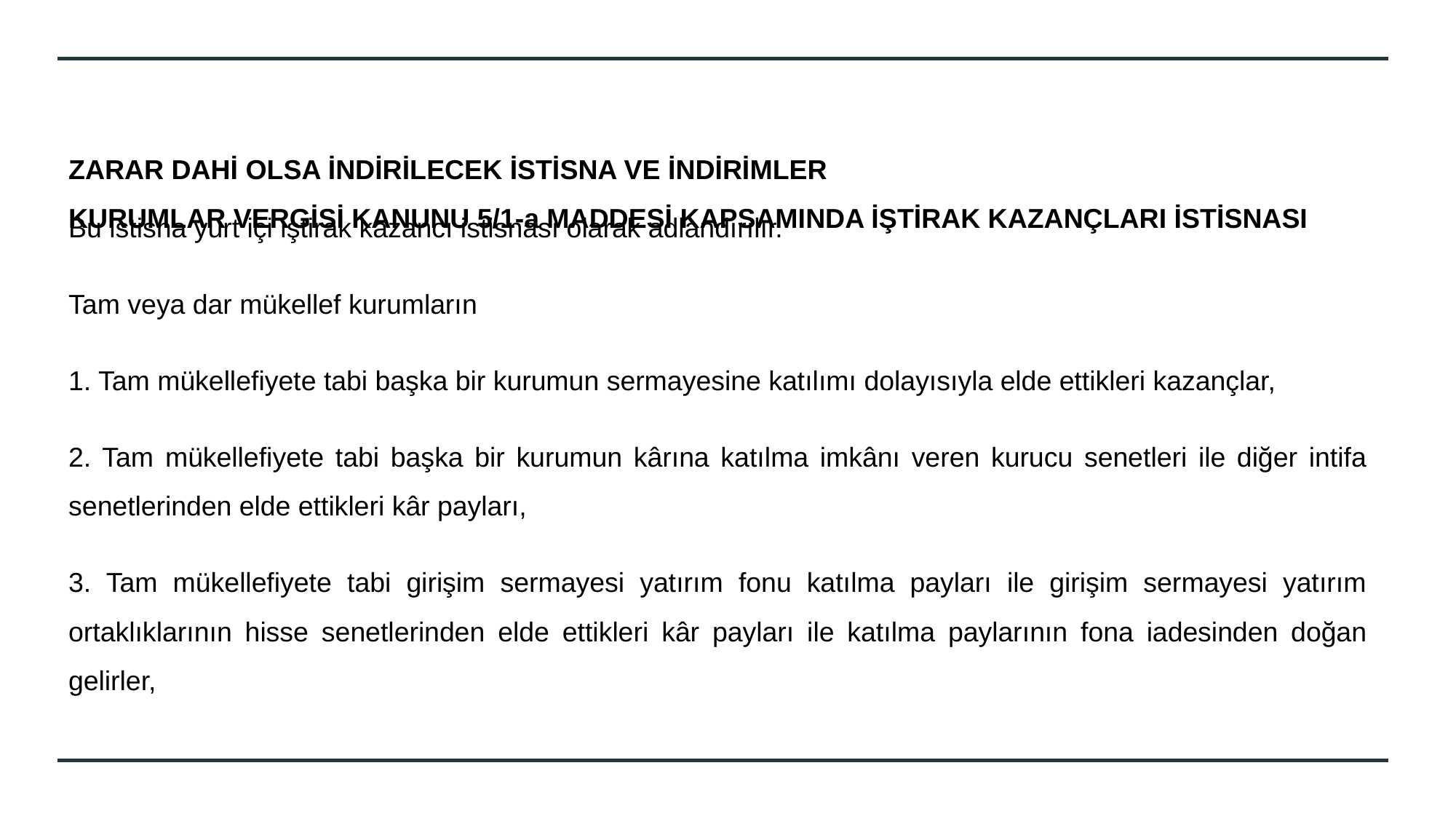

# ZARAR DAHİ OLSA İNDİRİLECEK İSTİSNA VE İNDİRİMLER KURUMLAR VERGİSİ KANUNU 5/1-a MADDESİ KAPSAMINDA İŞTİRAK KAZANÇLARI İSTİSNASI
Bu istisna yurt içi iştirak kazancı istisnası olarak adlandırılır.
Tam veya dar mükellef kurumların
1. Tam mükellefiyete tabi başka bir kurumun sermayesine katılımı dolayısıyla elde ettikleri kazançlar,
2. Tam mükellefiyete tabi başka bir kurumun kârına katılma imkânı veren kurucu senetleri ile diğer intifa senetlerinden elde ettikleri kâr payları,
3. Tam mükellefiyete tabi girişim sermayesi yatırım fonu katılma payları ile girişim sermayesi yatırım ortaklıklarının hisse senetlerinden elde ettikleri kâr payları ile katılma paylarının fona iadesinden doğan gelirler,